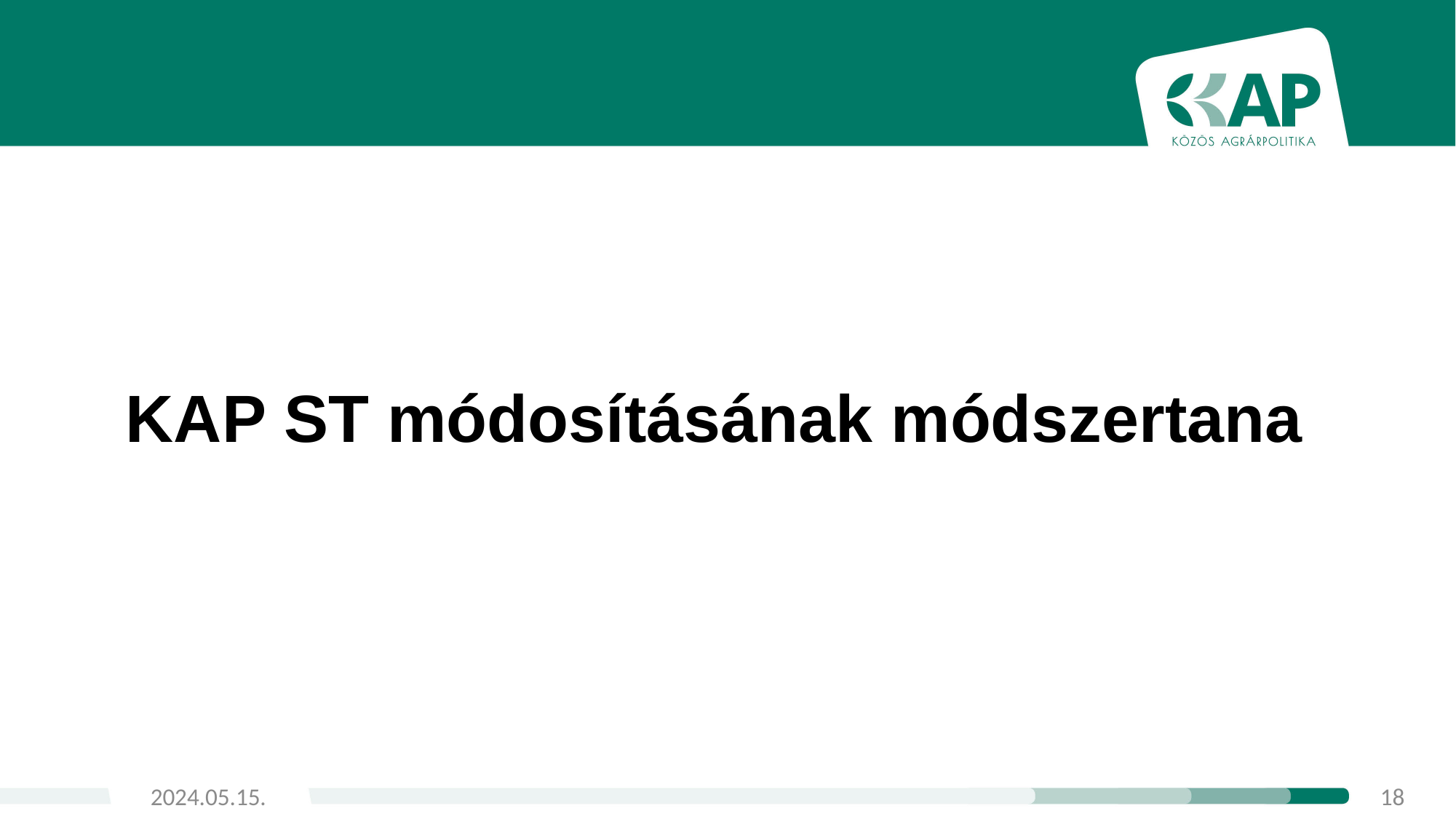

# KAP ST módosításának módszertana
2024.05.15.
18